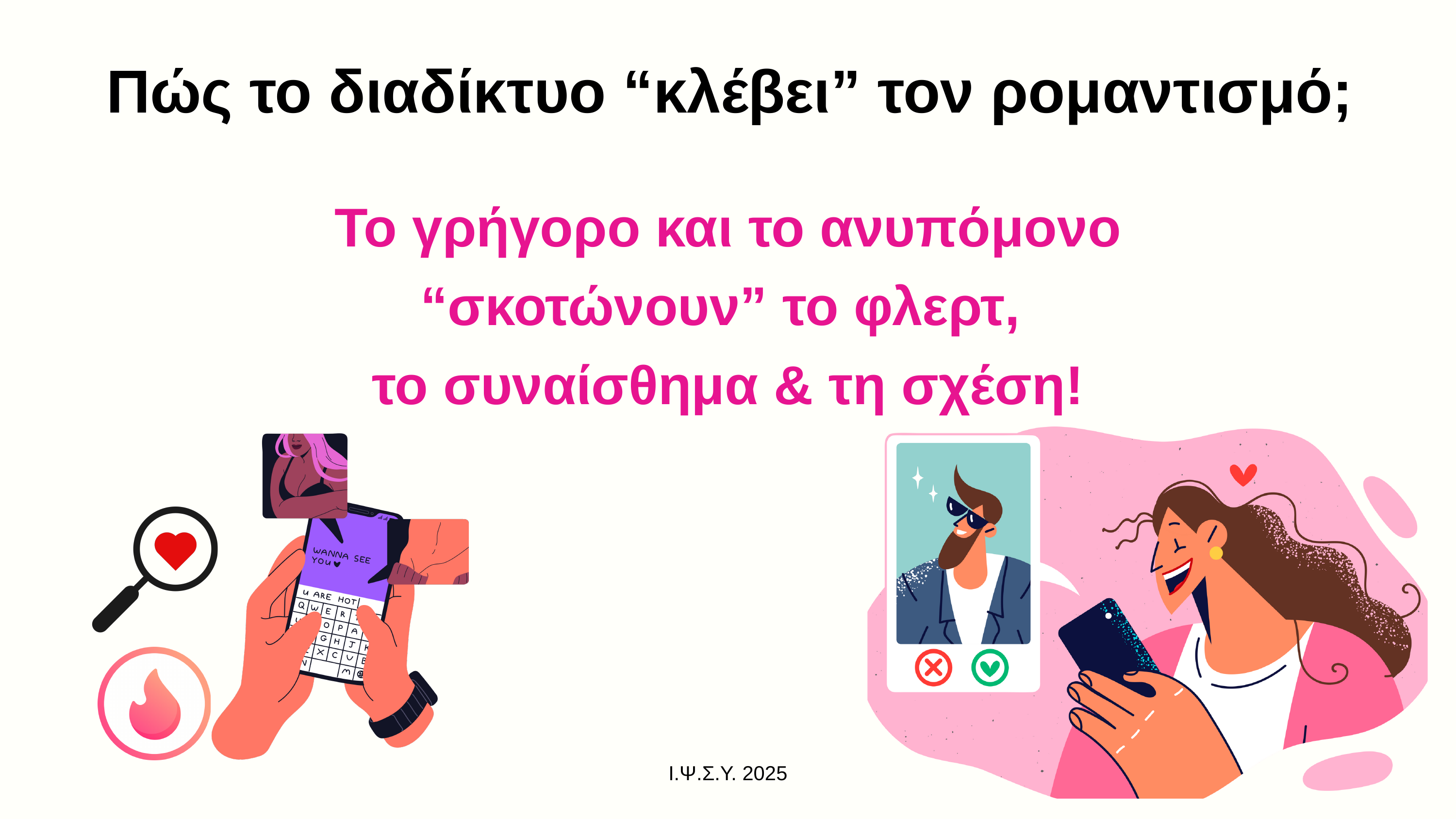

Πώς το διαδίκτυο “κλέβει” τον ρομαντισμό;
Το γρήγορο και το ανυπόμονο
“σκοτώνουν” το φλερτ,
το συναίσθημα & τη σχέση!

Ι.Ψ.Σ.Υ. 2025